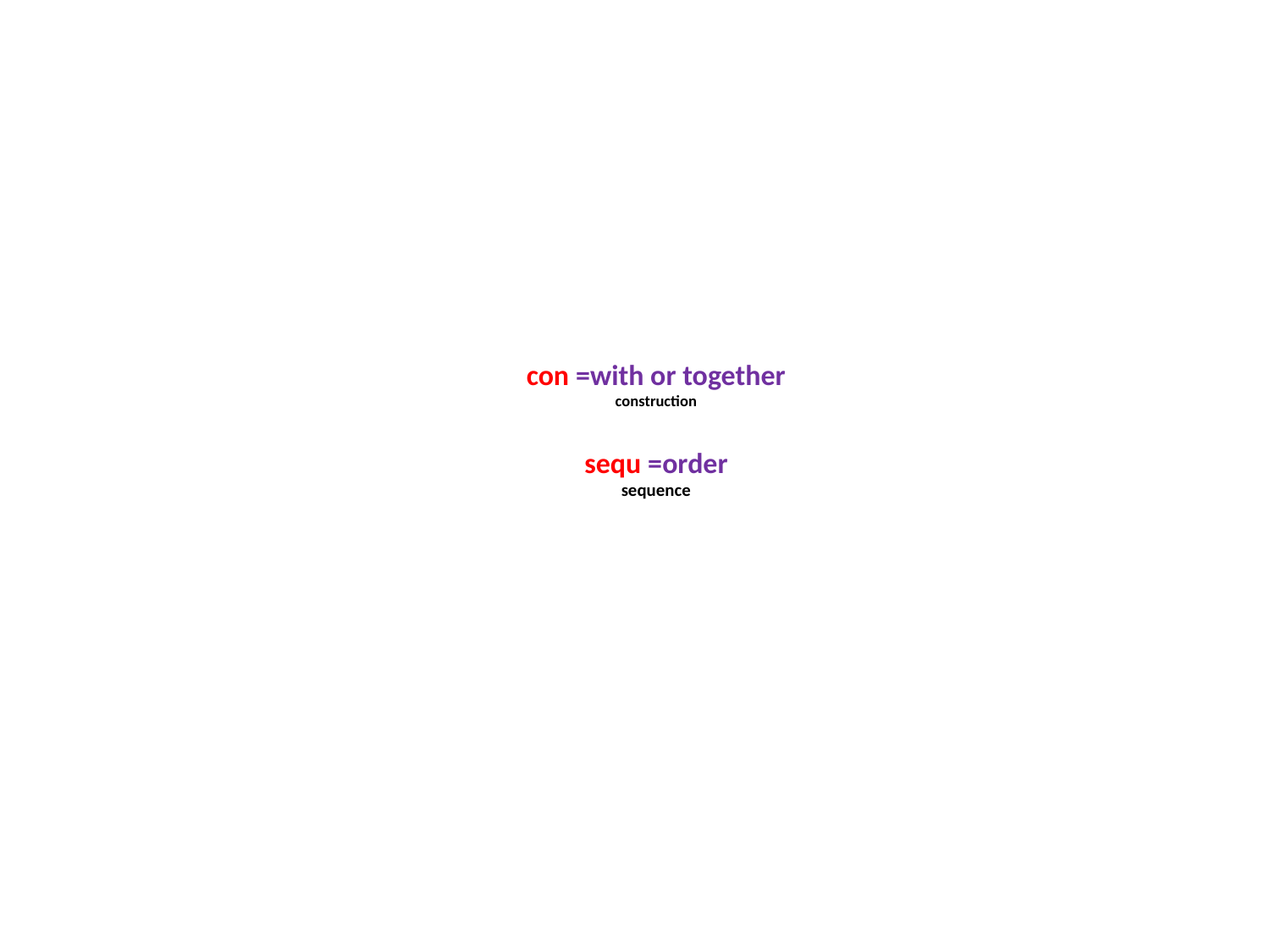

# con =with or together construction sequ =order sequence